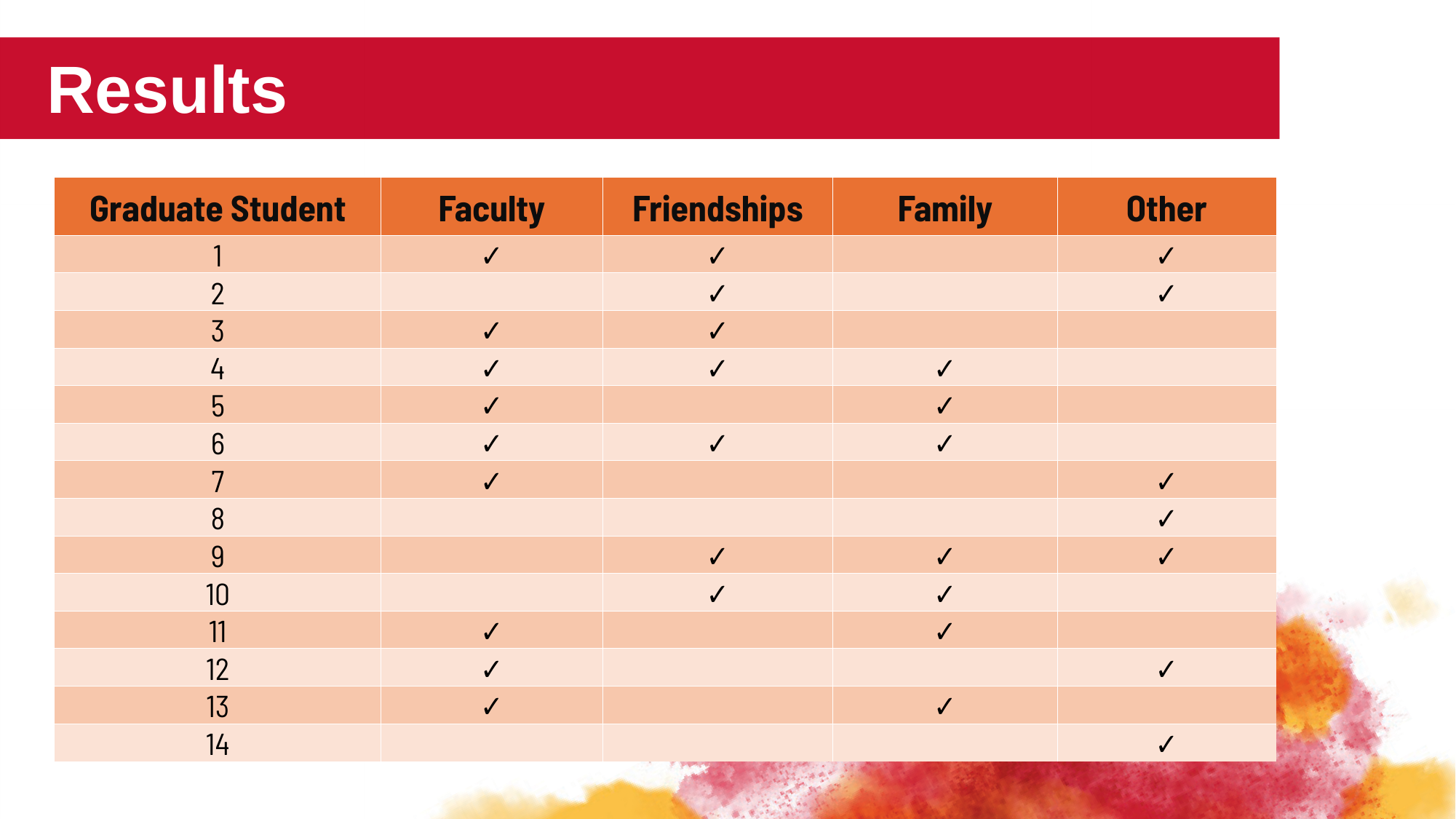

Results
| Graduate Student | Faculty | Friendships | Family | Other |
| --- | --- | --- | --- | --- |
| 1 | ✓ | ✓ |  | ✓ |
| 2 |  | ✓ |  | ✓ |
| 3 | ✓ | ✓ |  |  |
| 4 | ✓ | ✓ | ✓ |  |
| 5 | ✓ |  | ✓ |  |
| 6 | ✓ | ✓ | ✓ |  |
| 7 | ✓ |  |  | ✓ |
| 8 |  |  |  | ✓ |
| 9 |  | ✓ | ✓ | ✓ |
| 10 |  | ✓ | ✓ |  |
| 11 | ✓ |  | ✓ |  |
| 12 | ✓ |  |  | ✓ |
| 13 | ✓ |  | ✓ |  |
| 14 |  |  |  | ✓ |